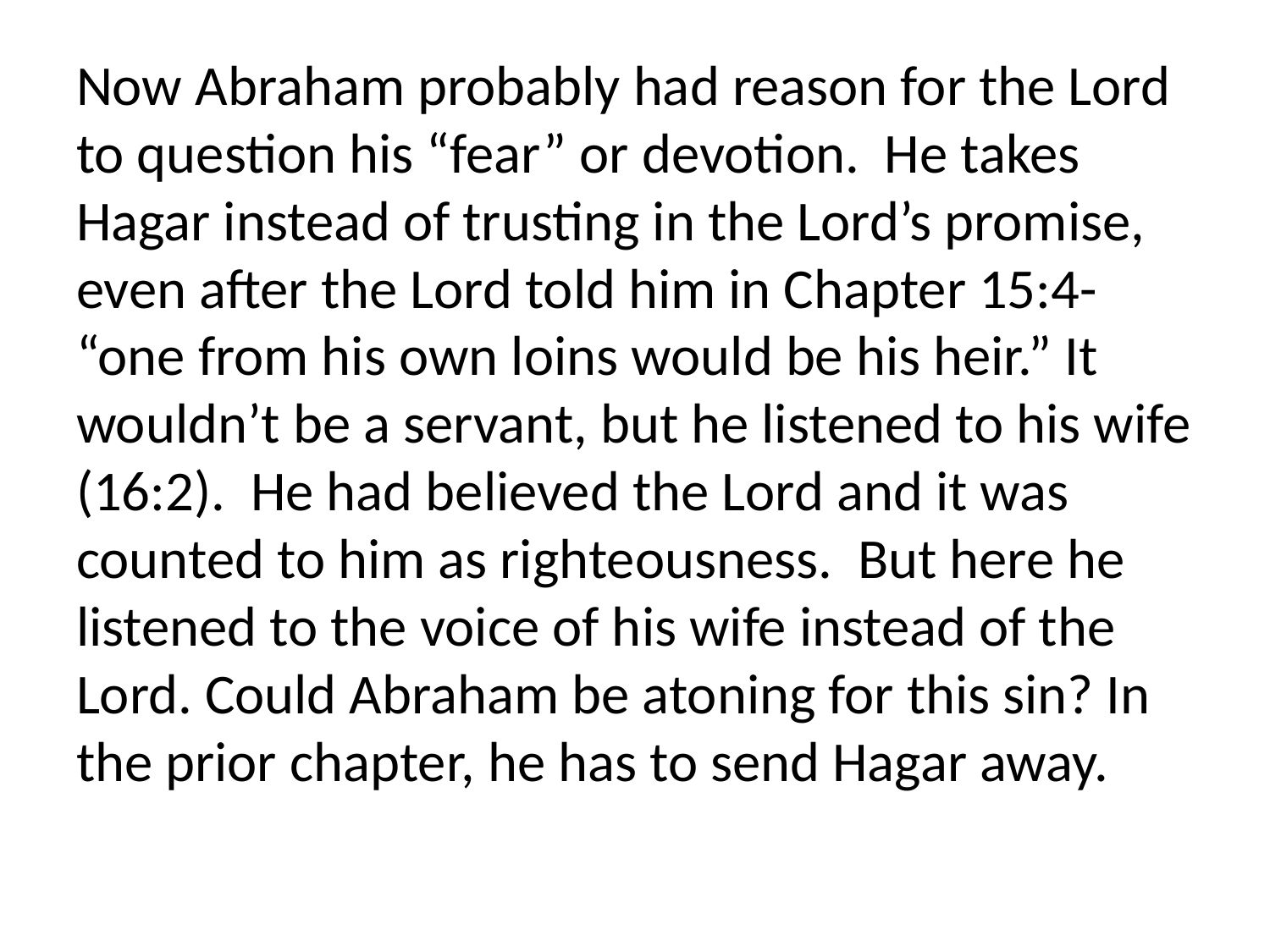

Now Abraham probably had reason for the Lord to question his “fear” or devotion.  He takes Hagar instead of trusting in the Lord’s promise, even after the Lord told him in Chapter 15:4- “one from his own loins would be his heir.” It wouldn’t be a servant, but he listened to his wife (16:2).  He had believed the Lord and it was counted to him as righteousness.  But here he listened to the voice of his wife instead of the Lord. Could Abraham be atoning for this sin? In the prior chapter, he has to send Hagar away.